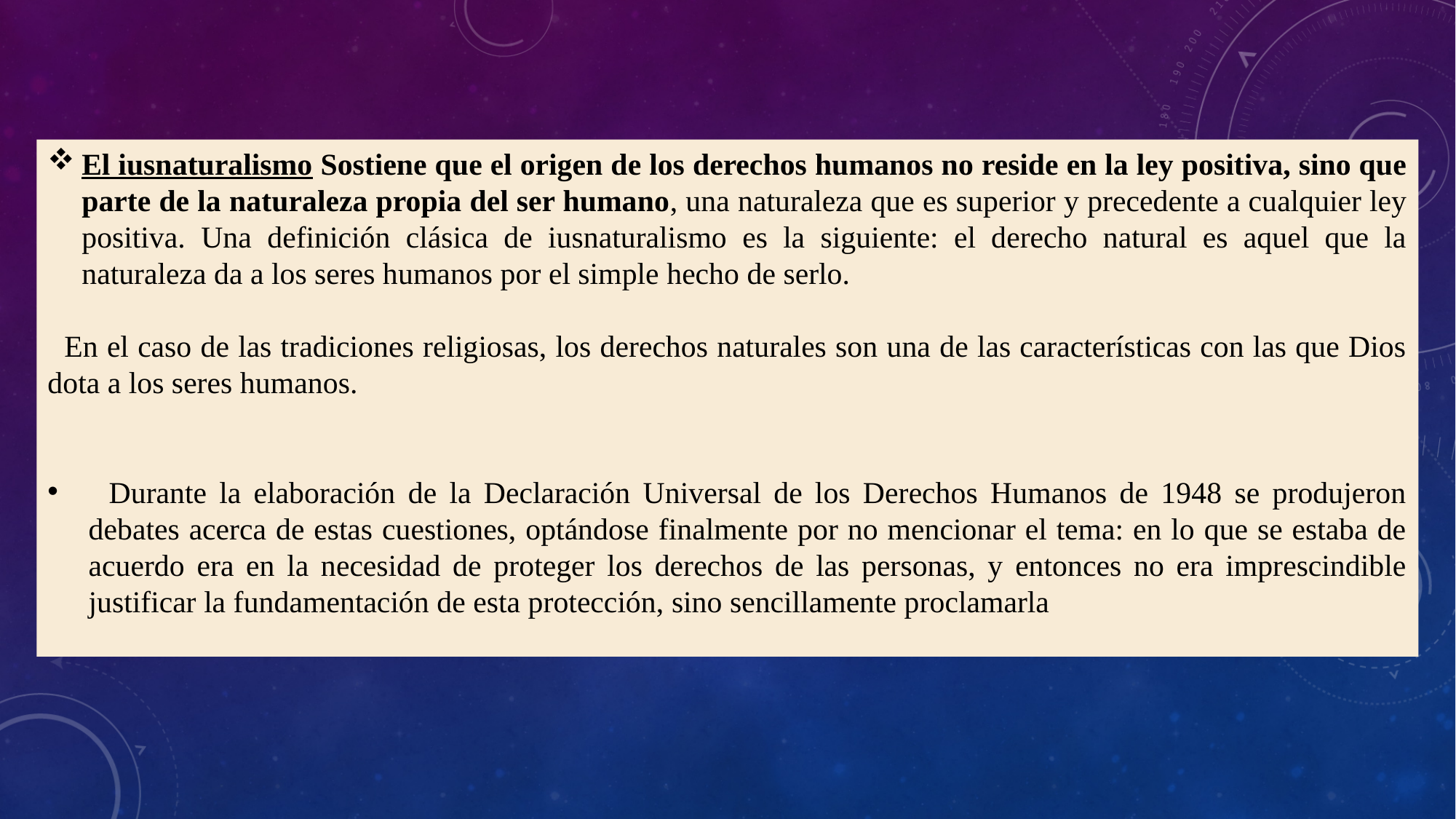

El iusnaturalismo Sostiene que el origen de los derechos humanos no reside en la ley positiva, sino que parte de la naturaleza propia del ser humano, una naturaleza que es superior y precedente a cualquier ley positiva. Una definición clásica de iusnaturalismo es la siguiente: el derecho natural es aquel que la naturaleza da a los seres humanos por el simple hecho de serlo.

  En el caso de las tradiciones religiosas, los derechos naturales son una de las características con las que Dios dota a los seres humanos.​

  Durante la elaboración de la Declaración Universal de los Derechos Humanos de 1948 se produjeron debates acerca de estas cuestiones, optándose finalmente por no mencionar el tema: en lo que se estaba de acuerdo era en la necesidad de proteger los derechos de las personas, y entonces no era imprescindible justificar la fundamentación de esta protección, sino sencillamente proclamarla​